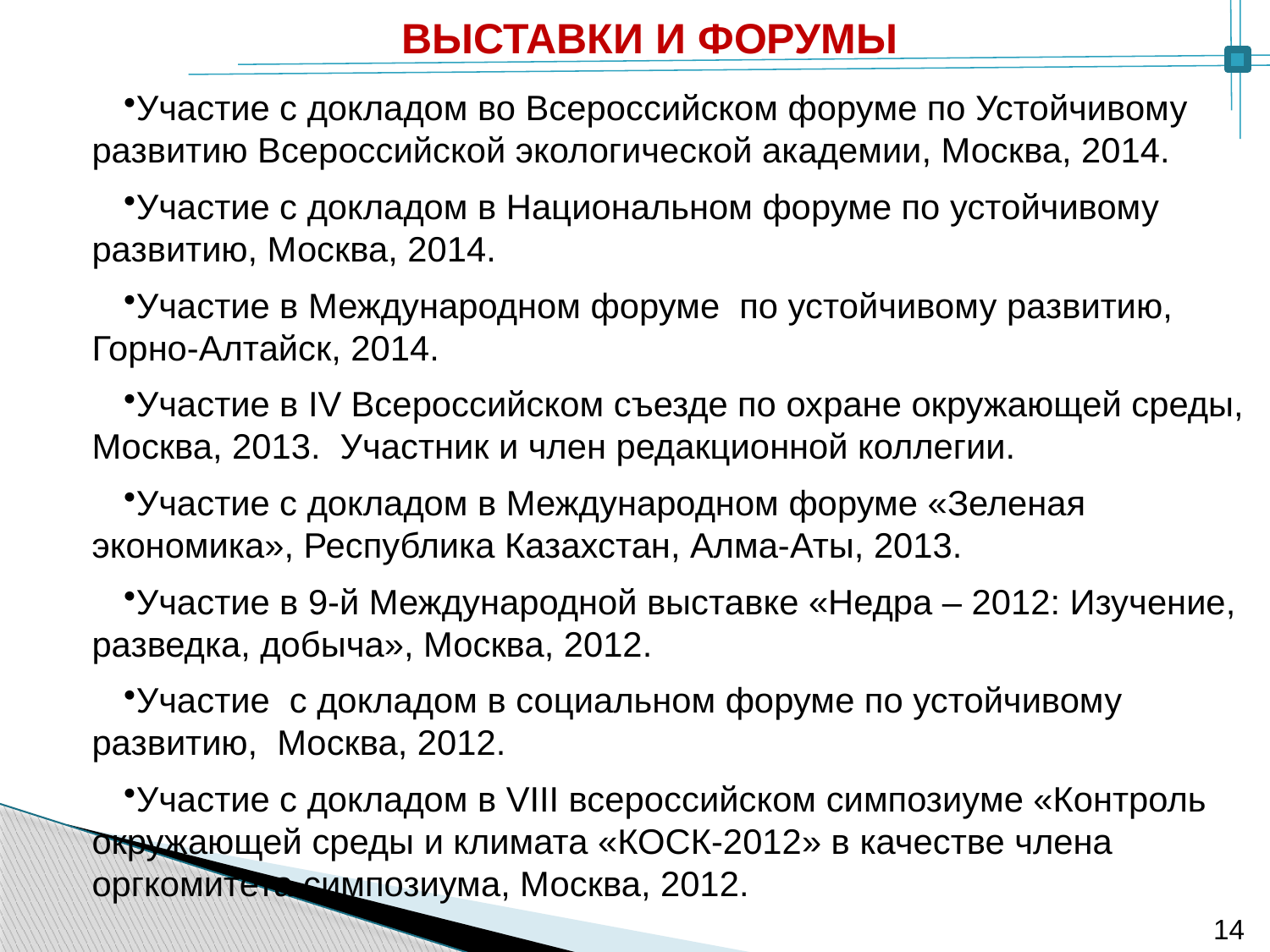

ВЫСТАВКИ И ФОРУМЫ
Участие с докладом во Всероссийском форуме по Устойчивому развитию Всероссийской экологической академии, Москва, 2014.
Участие с докладом в Национальном форуме по устойчивому развитию, Москва, 2014.
Участие в Международном форуме  по устойчивому развитию, Горно-Алтайск, 2014.
Участие в IV Всероссийском съезде по охране окружающей среды, Москва, 2013.  Участник и член редакционной коллегии.
Участие с докладом в Международном форуме «Зеленая экономика», Республика Казахстан, Алма-Аты, 2013.
Участие в 9-й Международной выставке «Недра – 2012: Изучение,  разведка, добыча», Москва, 2012.
Участие  с докладом в социальном форуме по устойчивому развитию,  Москва, 2012.
Участие с докладом в VIII всероссийском симпозиуме «Контроль окружающей среды и климата «КОСК-2012» в качестве члена оргкомитета симпозиума, Москва, 2012.

14